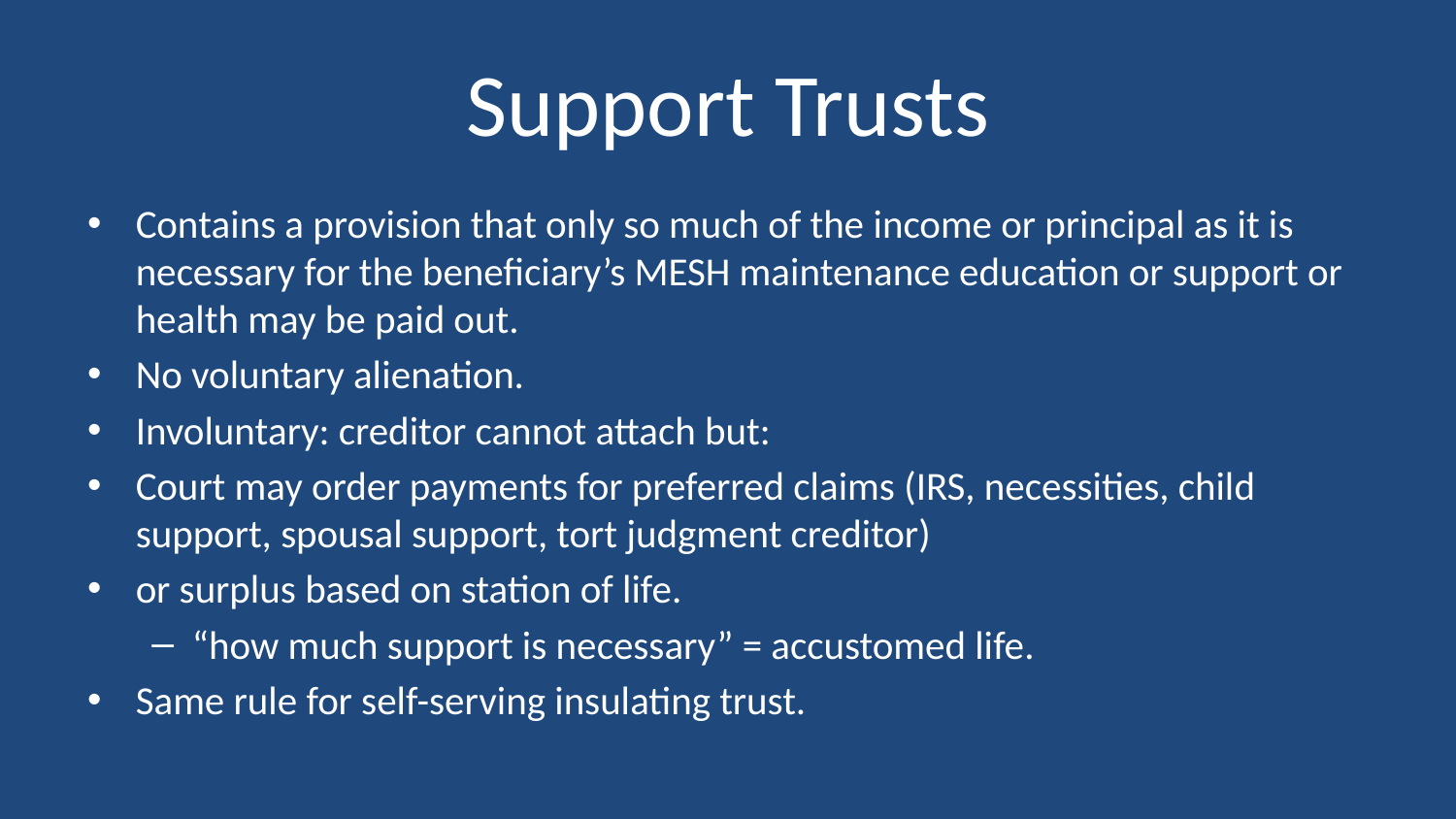

# Support Trusts
Contains a provision that only so much of the income or principal as it is necessary for the beneficiary’s MESH maintenance education or support or health may be paid out.
No voluntary alienation.
Involuntary: creditor cannot attach but:
Court may order payments for preferred claims (IRS, necessities, child support, spousal support, tort judgment creditor)
or surplus based on station of life.
“how much support is necessary” = accustomed life.
Same rule for self-serving insulating trust.